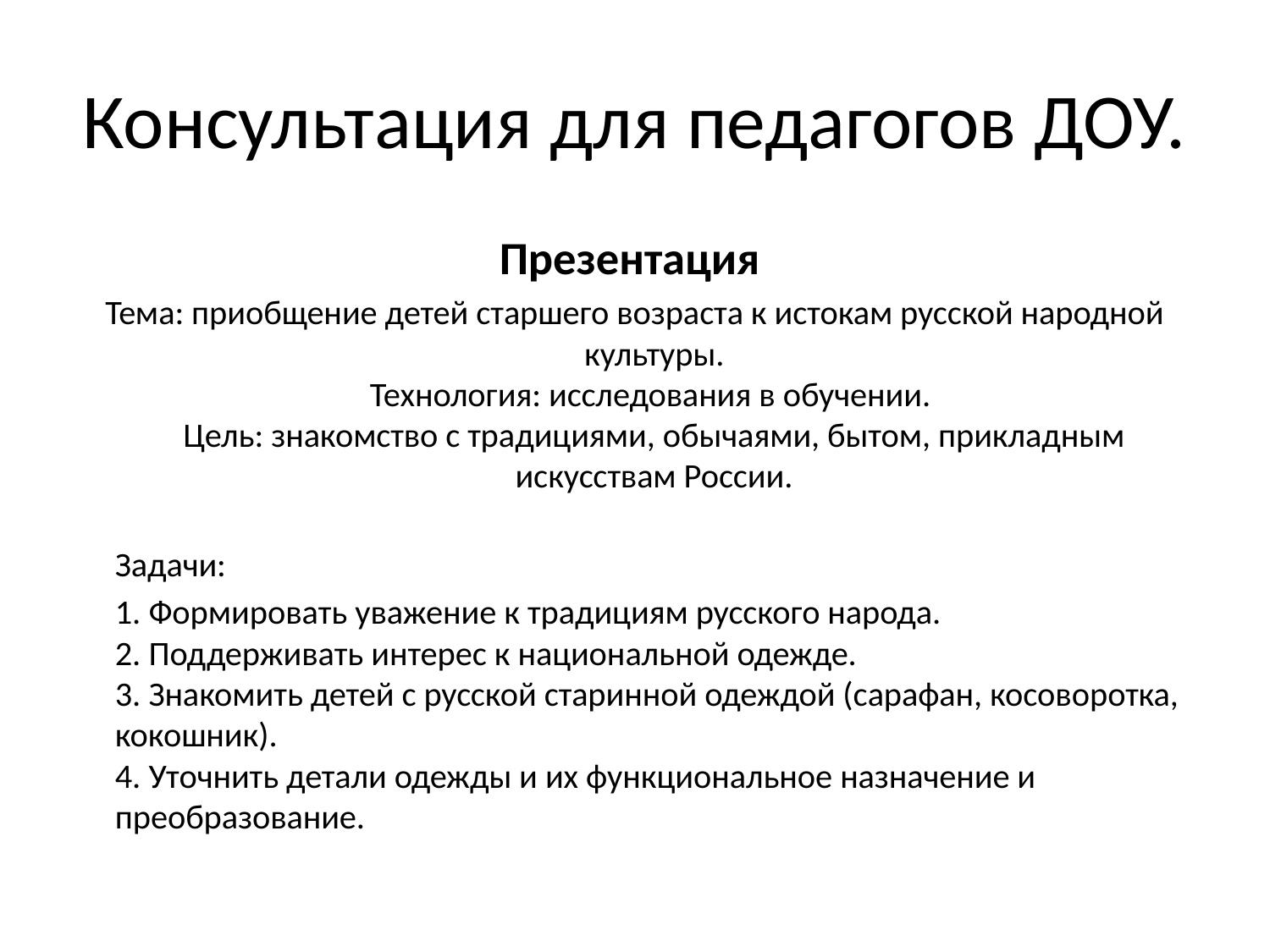

# Консультация для педагогов ДОУ.
Презентация
Тема: приобщение детей старшего возраста к истокам русской народной культуры.
Технология: исследования в обучении.
Цель: знакомство с традициями, обычаями, бытом, прикладным искусствам России.
Задачи:
	1. Формировать уважение к традициям русского народа.
2. Поддерживать интерес к национальной одежде.
3. Знакомить детей с русской старинной одеждой (сарафан, косоворотка, кокошник).
4. Уточнить детали одежды и их функциональное назначение и преобразование.